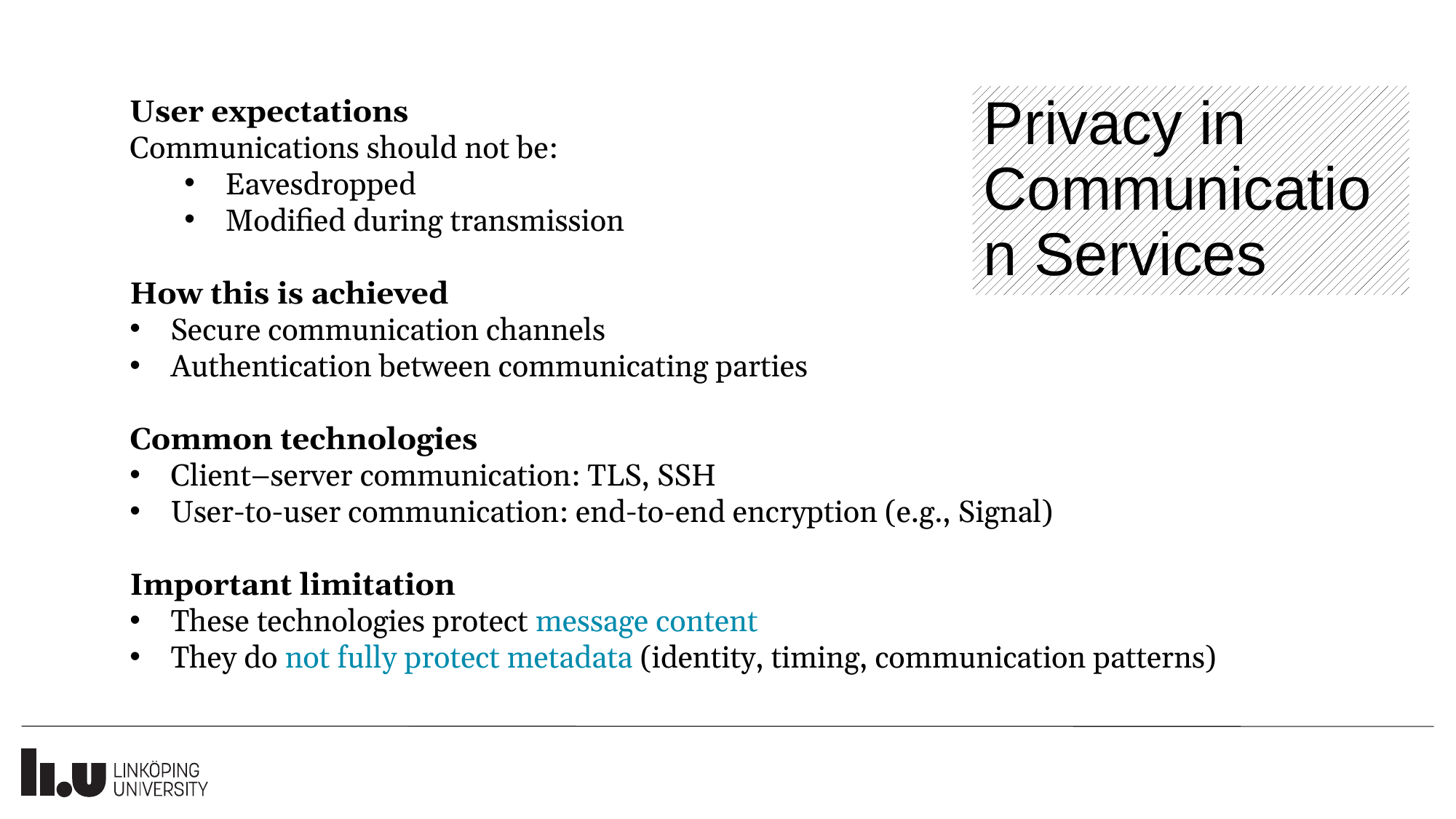

User expectations
Communications should not be:
Eavesdropped
Modified during transmission

How this is achieved
Secure communication channels
Authentication between communicating parties

Common technologies
Client–server communication: TLS, SSH
User-to-user communication: end-to-end encryption (e.g., Signal)

Important limitation
These technologies protect message content
They do not fully protect metadata (identity, timing, communication patterns)
# Privacy in Communication Services